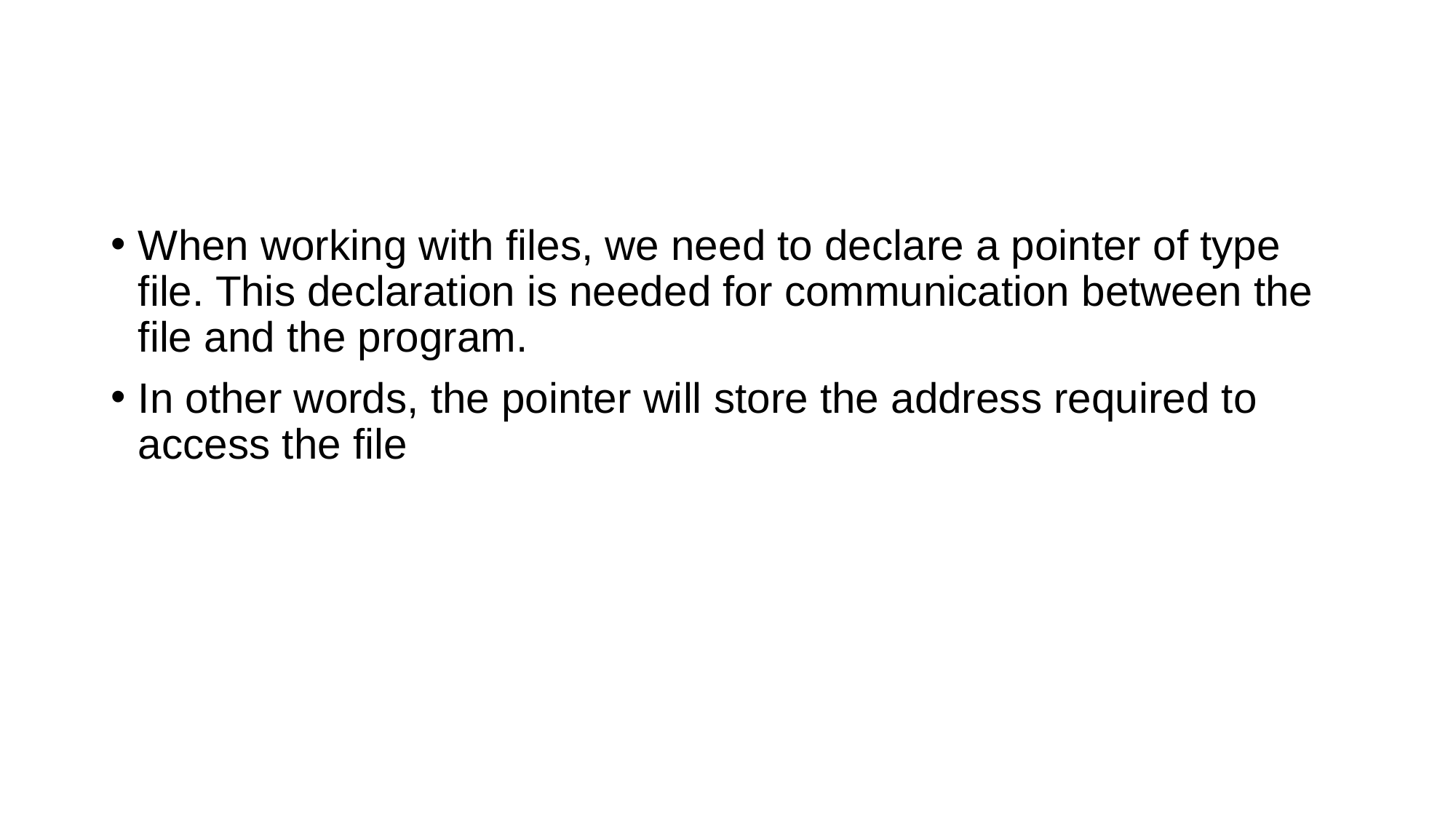

#
When working with files, we need to declare a pointer of type file. This declaration is needed for communication between the file and the program.
In other words, the pointer will store the address required to access the file